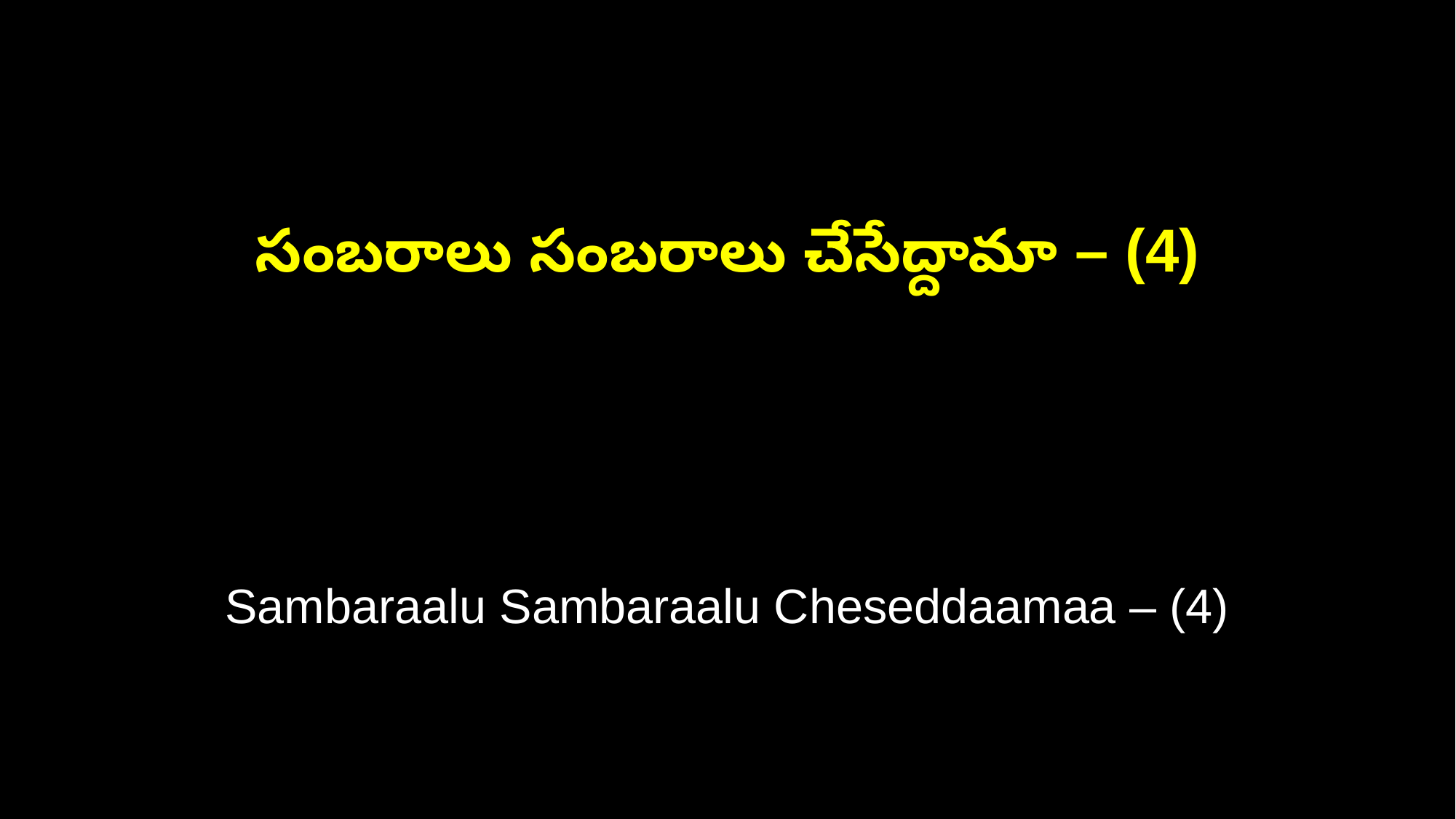

సంబరాలు సంబరాలు చేసేద్దామా – (4)
Sambaraalu Sambaraalu Cheseddaamaa – (4)